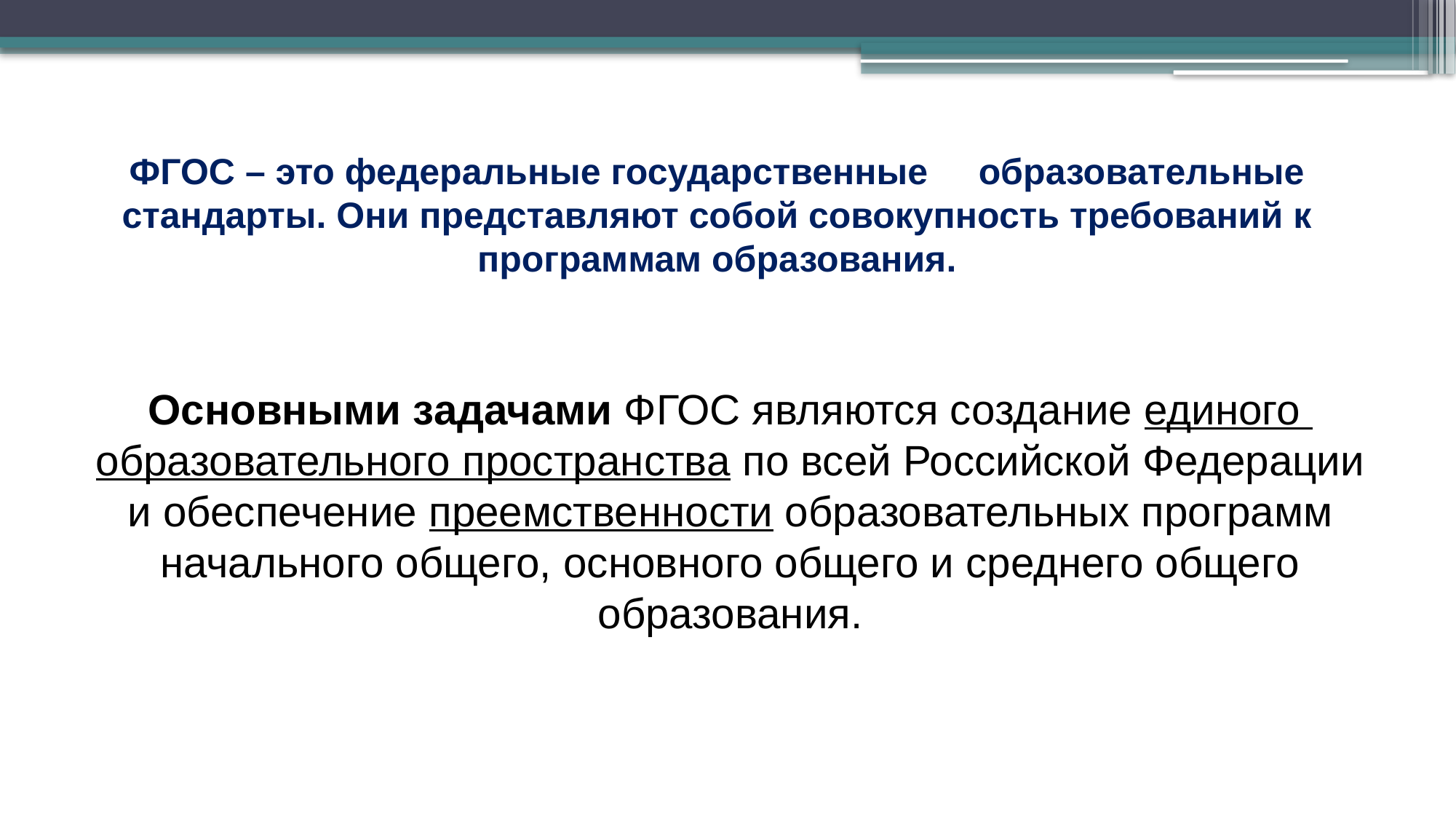

ФГОС – это федеральные государственные     образовательные стандарты. Они представляют собой совокупность требований к программам образования.
Основными задачами ФГОС являются создание единого  образовательного пространства по всей Российской Федерации и обеспечение преемственности образовательных программ начального общего, основного общего и среднего общего образования.